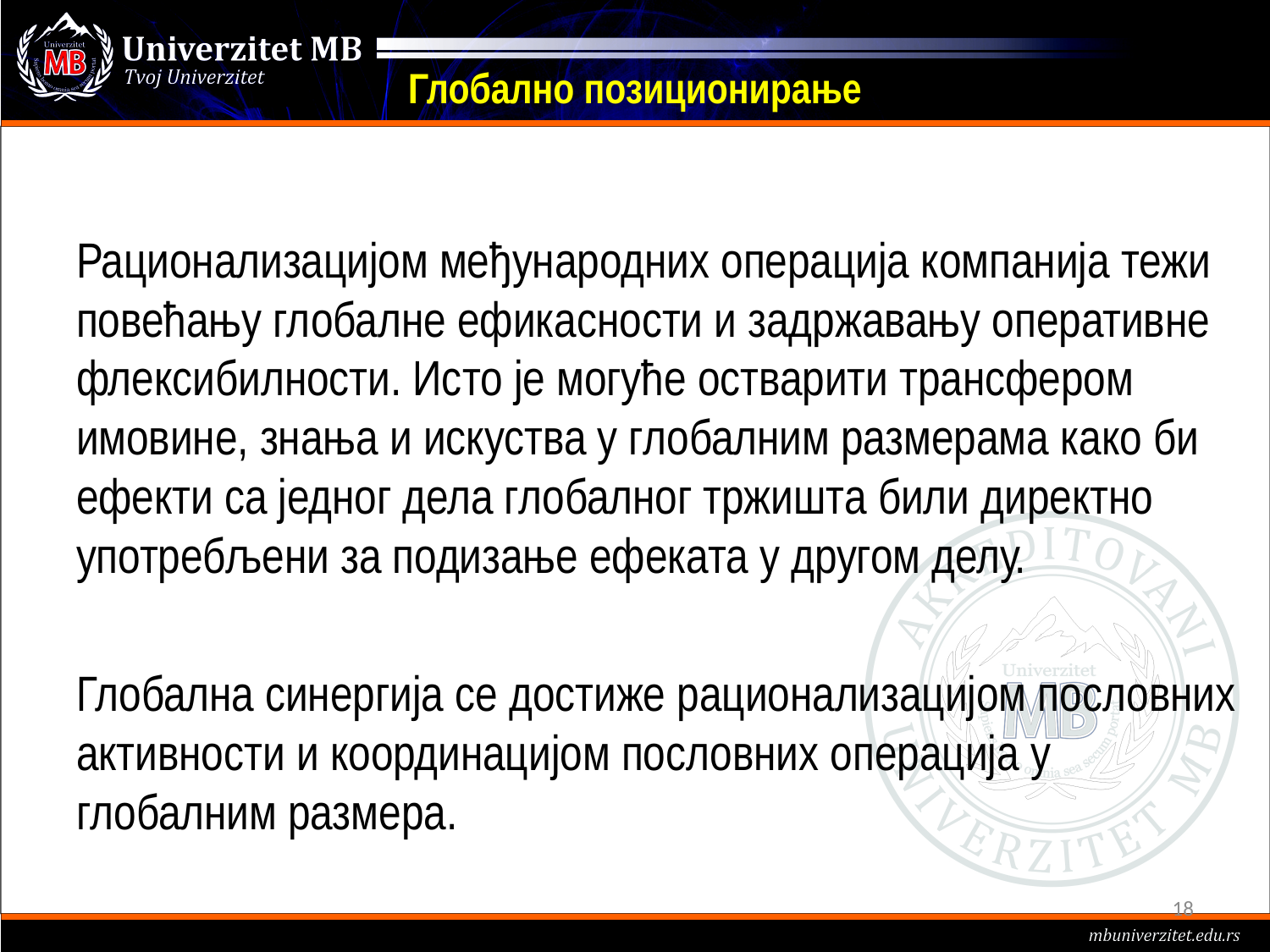

# Глобално позиционирање
Рационализацијом међународних операција компанија тежи повећању глобалне ефикасности и задржавању оперативне флексибилности. Исто је могуће остварити трансфером имовине, знања и искуства у глобалним размерама како би ефекти са једног дела глобалног тржишта били директно употребљени за подизање ефеката у другом делу.

Глобална синергија се достиже рационализацијом пословних активности и координацијом пословних операција у глобалним размера.
18